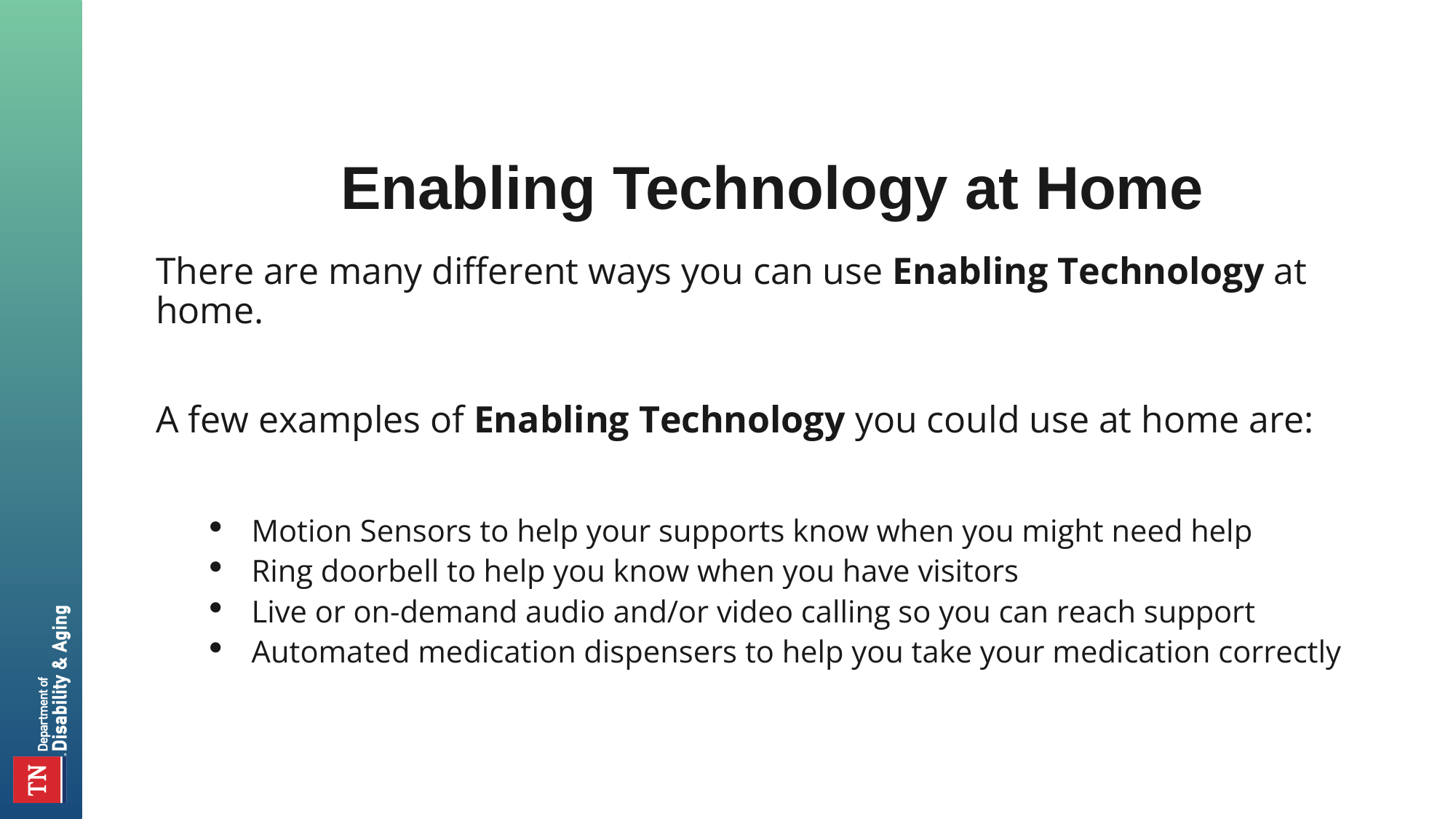

# Enabling Technology at Home
There are many different ways you can use Enabling Technology at home.

A few examples of Enabling Technology you could use at home are:

Motion Sensors to help your supports know when you might need help
Ring doorbell to help you know when you have visitors
Live or on-demand audio and/or video calling so you can reach support
Automated medication dispensers to help you take your medication correctly